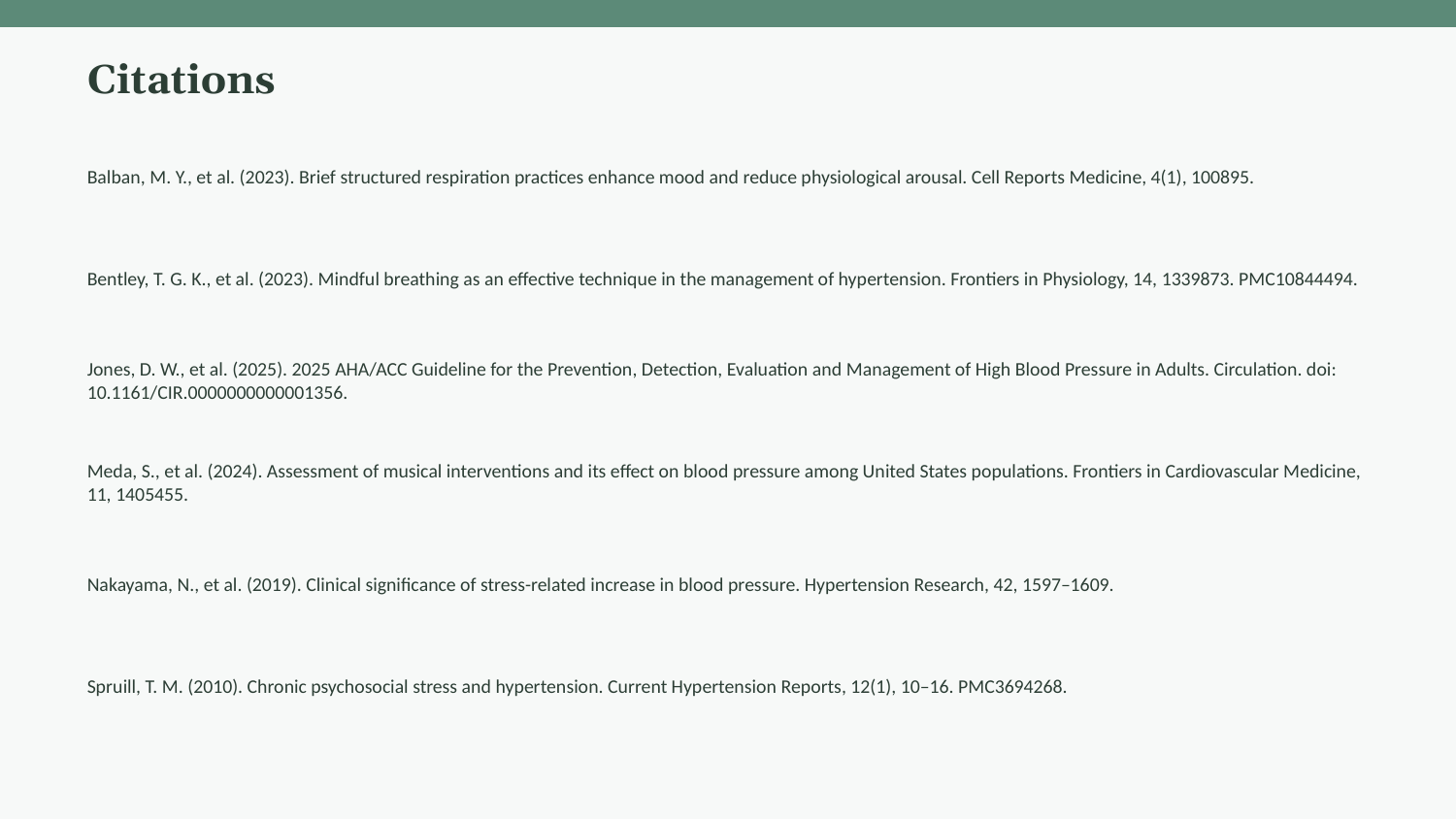

Citations
Balban, M. Y., et al. (2023). Brief structured respiration practices enhance mood and reduce physiological arousal. Cell Reports Medicine, 4(1), 100895.
Bentley, T. G. K., et al. (2023). Mindful breathing as an effective technique in the management of hypertension. Frontiers in Physiology, 14, 1339873. PMC10844494.
Jones, D. W., et al. (2025). 2025 AHA/ACC Guideline for the Prevention, Detection, Evaluation and Management of High Blood Pressure in Adults. Circulation. doi: 10.1161/CIR.0000000000001356.
Meda, S., et al. (2024). Assessment of musical interventions and its effect on blood pressure among United States populations. Frontiers in Cardiovascular Medicine, 11, 1405455.
Nakayama, N., et al. (2019). Clinical significance of stress-related increase in blood pressure. Hypertension Research, 42, 1597–1609.
Spruill, T. M. (2010). Chronic psychosocial stress and hypertension. Current Hypertension Reports, 12(1), 10–16. PMC3694268.